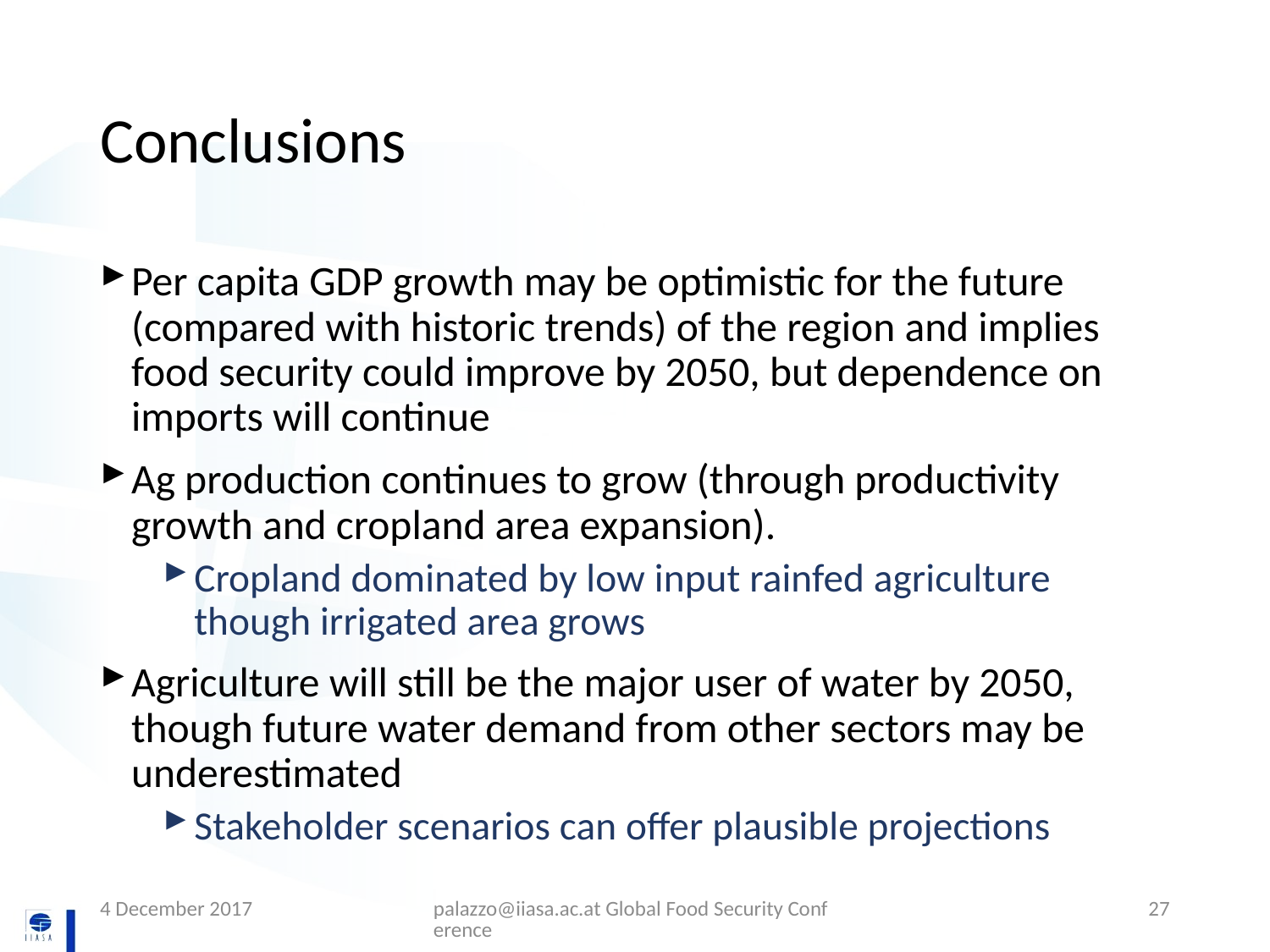

# Conclusions
Per capita GDP growth may be optimistic for the future (compared with historic trends) of the region and implies food security could improve by 2050, but dependence on imports will continue
Ag production continues to grow (through productivity growth and cropland area expansion).
Cropland dominated by low input rainfed agriculture though irrigated area grows
Agriculture will still be the major user of water by 2050, though future water demand from other sectors may be underestimated
Stakeholder scenarios can offer plausible projections
4 December 2017
palazzo@iiasa.ac.at Global Food Security Conference
27